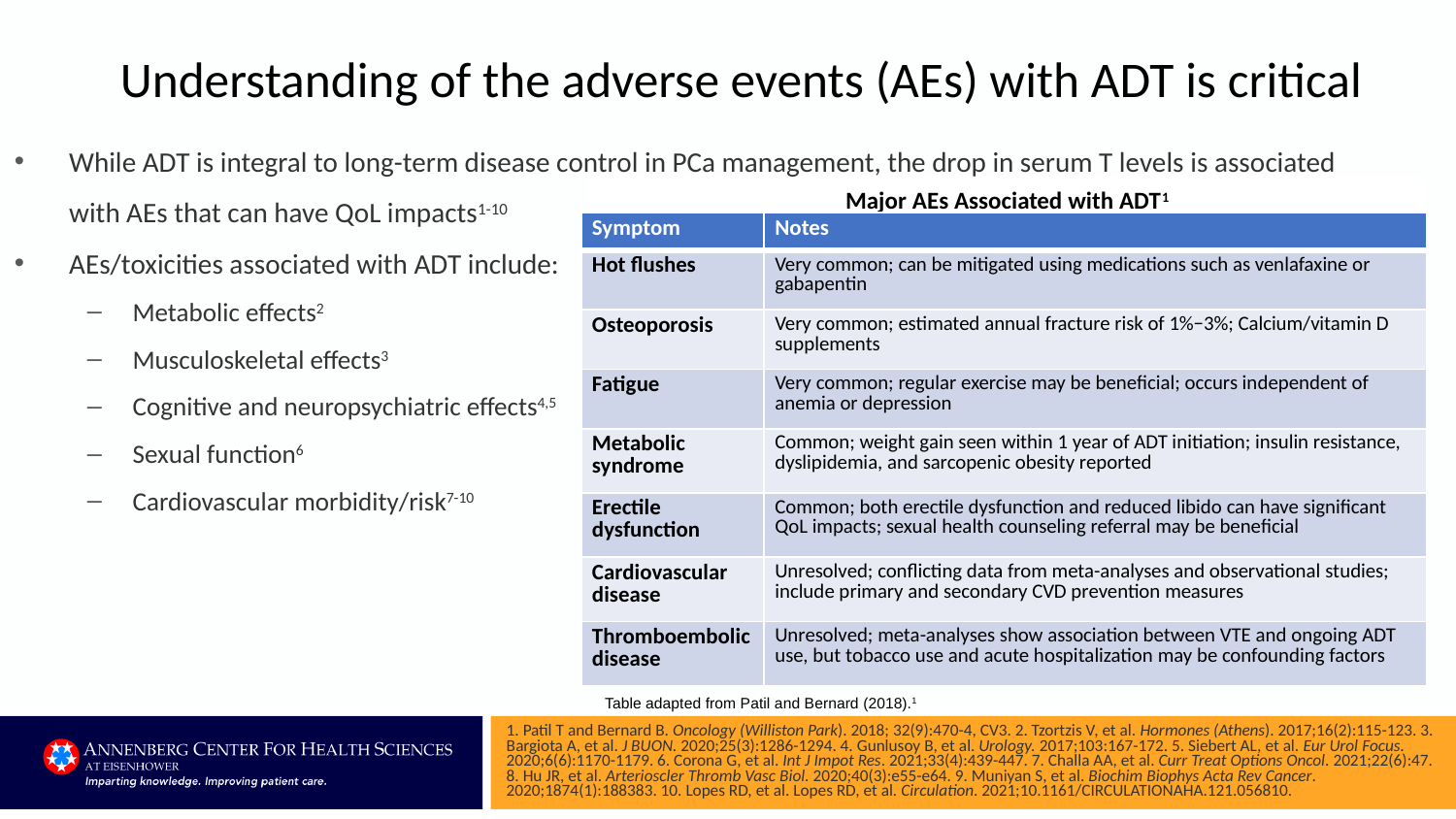

# Understanding of the adverse events (AEs) with ADT is critical
While ADT is integral to long-term disease control in PCa management, the drop in serum T levels is associated with AEs that can have QoL impacts1-10
AEs/toxicities associated with ADT include:
Metabolic effects2
Musculoskeletal effects3
Cognitive and neuropsychiatric effects4,5
Sexual function6
Cardiovascular morbidity/risk7-10
Major AEs Associated with ADT1
| Symptom | Notes |
| --- | --- |
| Hot flushes | Very common; can be mitigated using medications such as venlafaxine or gabapentin |
| Osteoporosis | Very common; estimated annual fracture risk of 1%−3%; Calcium/vitamin D supplements |
| Fatigue | Very common; regular exercise may be beneficial; occurs independent of anemia or depression |
| Metabolic syndrome | Common; weight gain seen within 1 year of ADT initiation; insulin resistance, dyslipidemia, and sarcopenic obesity reported |
| Erectile dysfunction | Common; both erectile dysfunction and reduced libido can have significant QoL impacts; sexual health counseling referral may be beneficial |
| Cardiovascular disease | Unresolved; conflicting data from meta-analyses and observational studies; include primary and secondary CVD prevention measures |
| Thromboembolic disease | Unresolved; meta-analyses show association between VTE and ongoing ADT use, but tobacco use and acute hospitalization may be confounding factors |
Table adapted from Patil and Bernard (2018).1
1. Patil T and Bernard B. Oncology (Williston Park). 2018; 32(9):470-4, CV3. 2. Tzortzis V, et al. Hormones (Athens). 2017;16(2):115-123. 3. Bargiota A, et al. J BUON. 2020;25(3):1286-1294. 4. Gunlusoy B, et al. Urology. 2017;103:167-172. 5. Siebert AL, et al. Eur Urol Focus. 2020;6(6):1170-1179. 6. Corona G, et al. Int J Impot Res. 2021;33(4):439-447. 7. Challa AA, et al. Curr Treat Options Oncol. 2021;22(6):47. 8. Hu JR, et al. Arterioscler Thromb Vasc Biol. 2020;40(3):e55-e64. 9. Muniyan S, et al. Biochim Biophys Acta Rev Cancer. 2020;1874(1):188383. 10. Lopes RD, et al. Lopes RD, et al. Circulation. 2021;10.1161/CIRCULATIONAHA.121.056810.